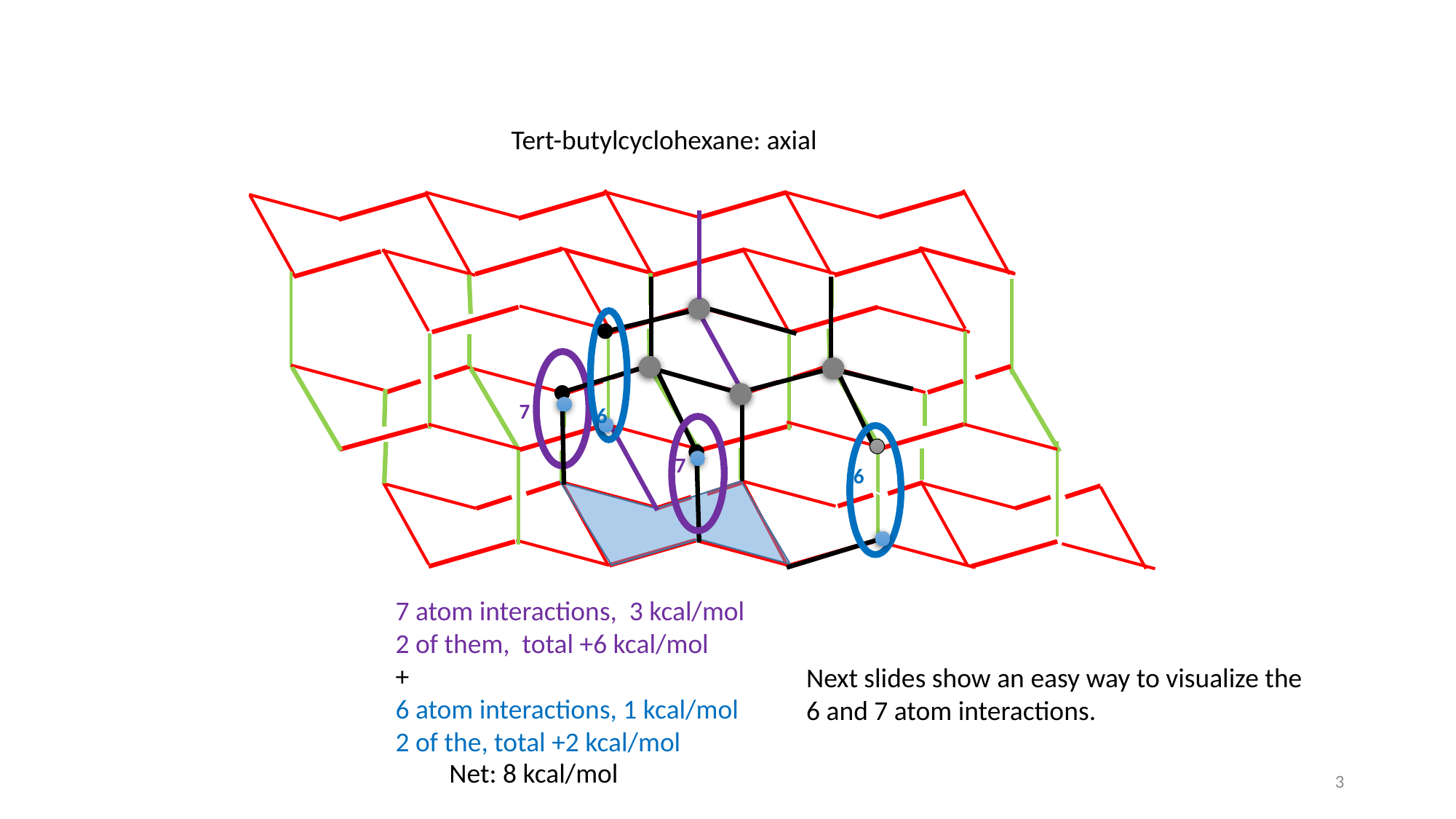

Tert-butylcyclohexane: axial

7

6

7

6
7

7 atom interactions,  3 kcal/mol
2 of them,  total +6 kcal/mol
+
6 atom interactions, 1 kcal/mol
2 of the, total +2 kcal/mol
Next slides show an easy way to visualize the
6 and 7 atom interactions.
Net: 8 kcal/mol
3